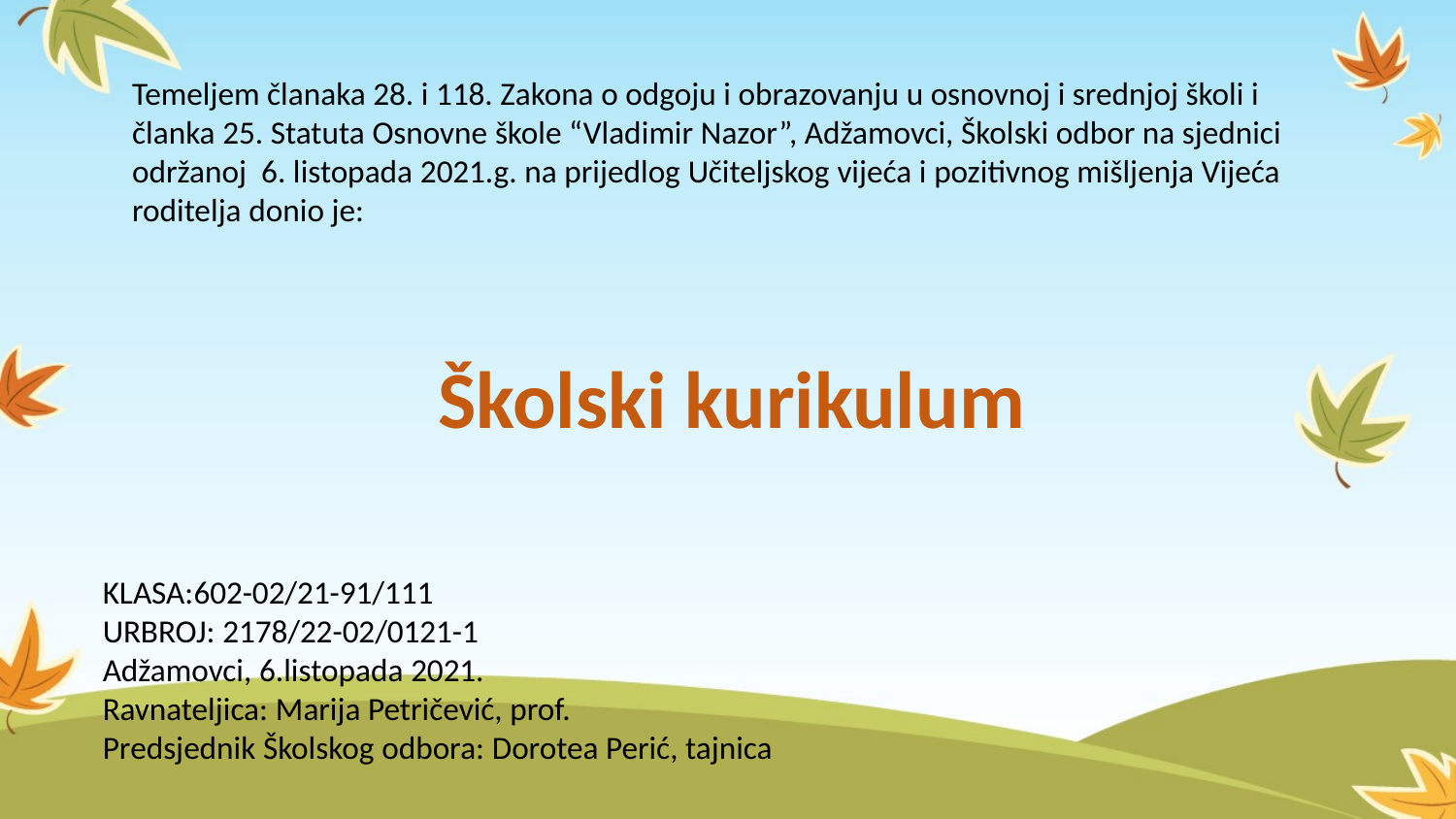

Temeljem članaka 28. i 118. Zakona o odgoju i obrazovanju u osnovnoj i srednjoj školi i članka 25. Statuta Osnovne škole “Vladimir Nazor”, Adžamovci, Školski odbor na sjednici održanoj  6. listopada 2021.g. na prijedlog Učiteljskog vijeća i pozitivnog mišljenja Vijeća roditelja donio je:
Školski kurikulum
KLASA:602-02/21-91/111
URBROJ: 2178/22-02/0121-1
Adžamovci, 6.listopada 2021.
Ravnateljica: Marija Petričević, prof.
Predsjednik Školskog odbora: Dorotea Perić, tajnica